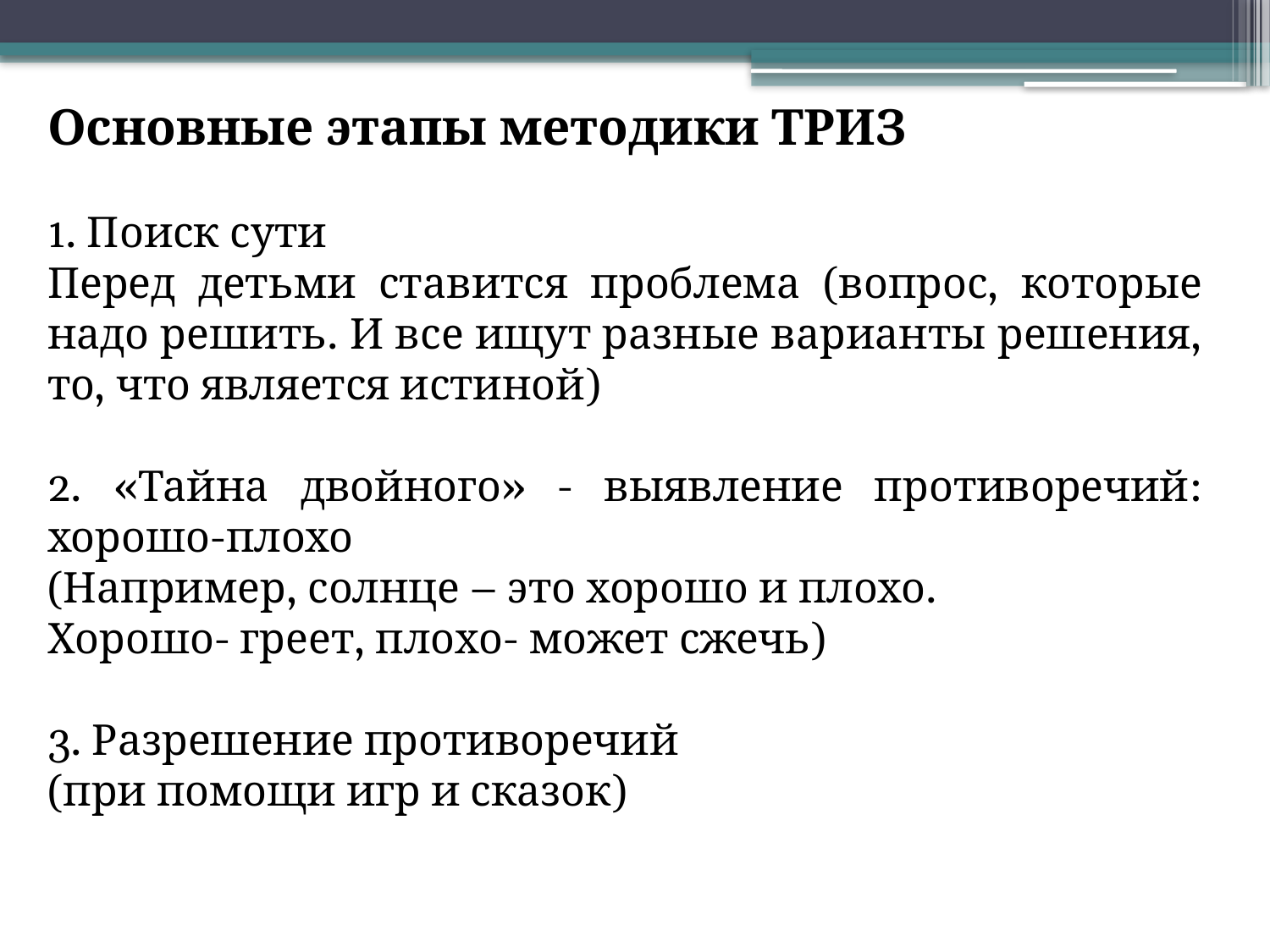

Основные этапы методики ТРИЗ

1. Поиск сути
Перед детьми ставится проблема (вопрос, которые надо решить. И все ищут разные варианты решения, то, что является истиной)

2. «Тайна двойного» - выявление противоречий: хорошо-плохо
(Например, солнце – это хорошо и плохо.
Хорошо- греет, плохо- может сжечь)

3. Разрешение противоречий
(при помощи игр и сказок)